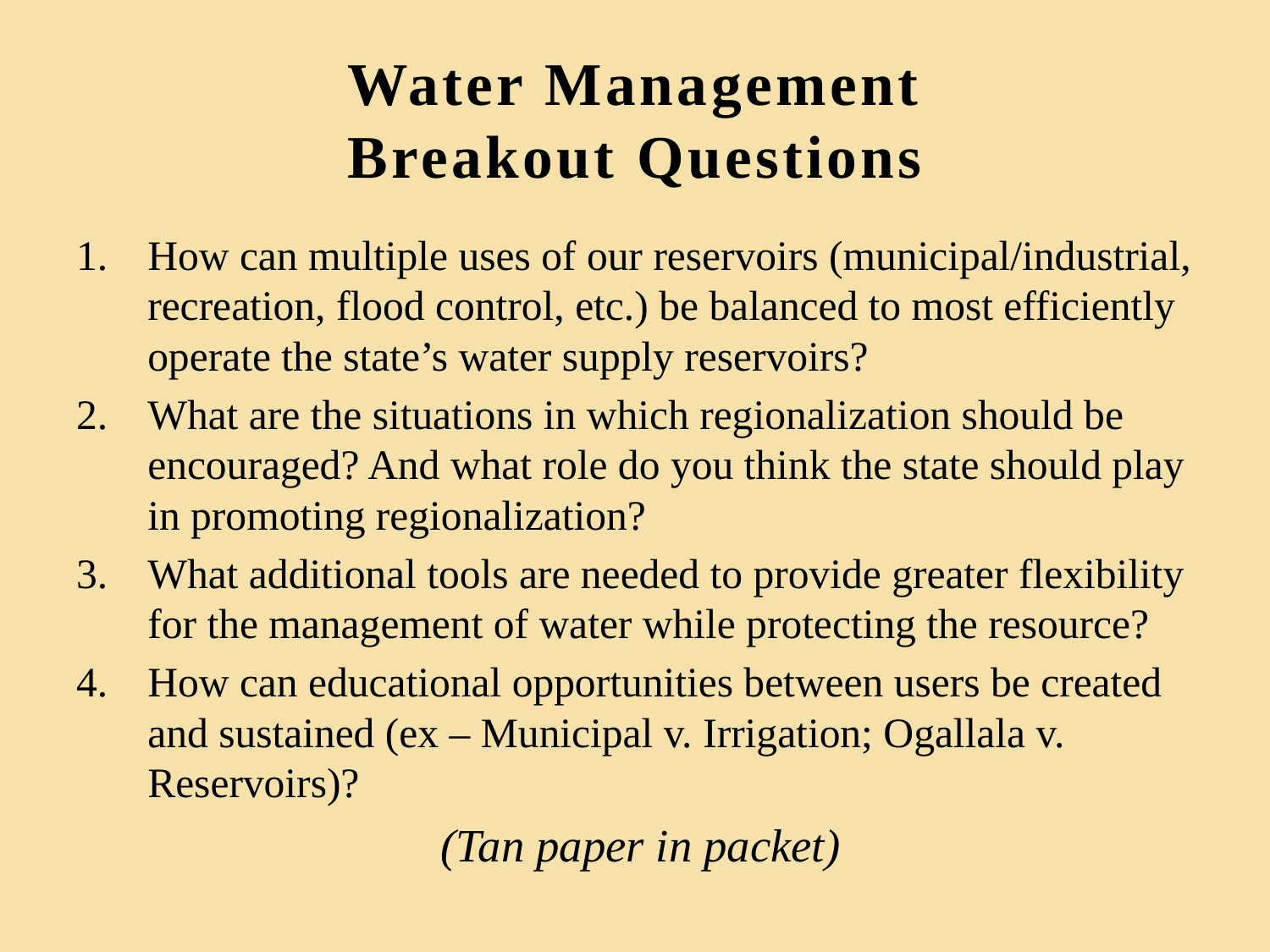

# Water Management Breakout Questions
How can multiple uses of our reservoirs (municipal/industrial, recreation, flood control, etc.) be balanced to most efficiently operate the state’s water supply reservoirs?
What are the situations in which regionalization should be encouraged? And what role do you think the state should play in promoting regionalization?
What additional tools are needed to provide greater flexibility for the management of water while protecting the resource?
How can educational opportunities between users be created and sustained (ex – Municipal v. Irrigation; Ogallala v. Reservoirs)?
 (Tan paper in packet)